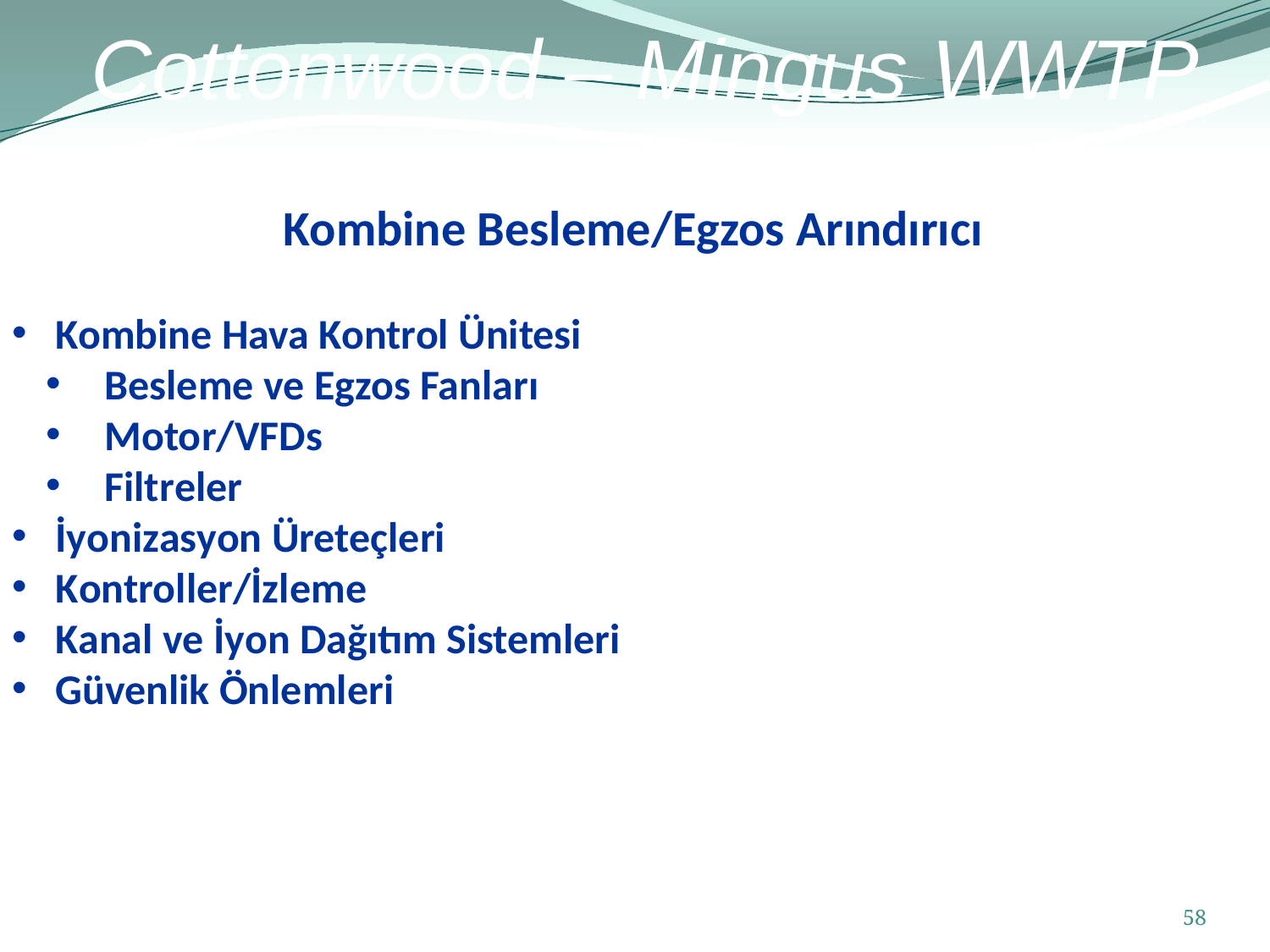

# Cottonwood – Mingus WWTP

Kombine Besleme/Egzos Arındırıcı

   Kombine Hava Kontrol Ünitesi
   Besleme ve Egzos Fanları
   Motor/VFDs
   Filtreler
   İyonizasyon Üreteçleri
   Kontroller/İzleme
   Kanal ve İyon Dağıtım Sistemleri
   Güvenlik Önlemleri

58